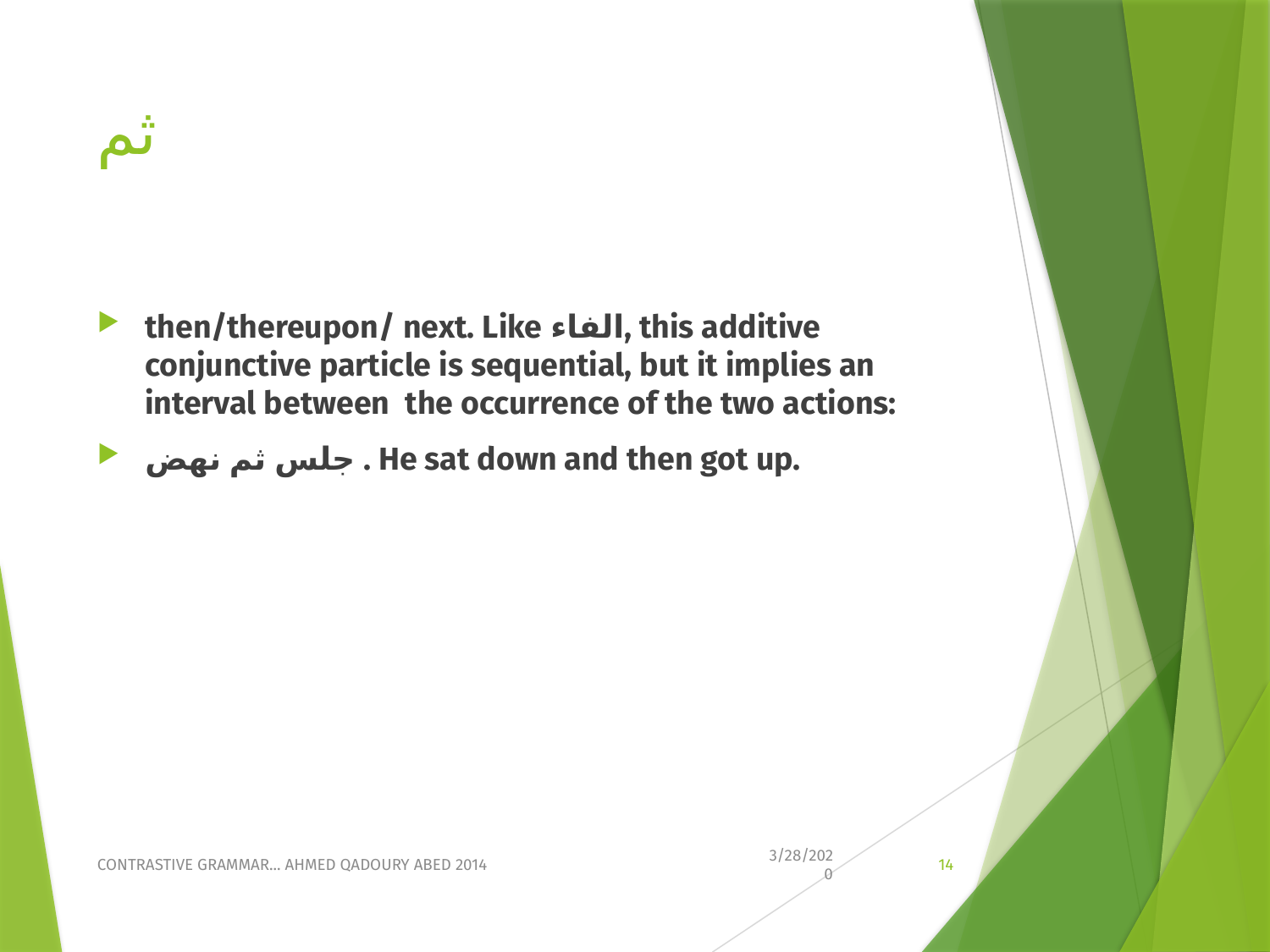

# ثم
then/thereupon/ next. Like الفاء, this additive conjunctive particle is sequential, but it implies an interval between  the occurrence of the two actions:
جلس ثم نهض . He sat down and then got up.
CONTRASTIVE GRAMMAR... AHMED QADOURY ABED 2014
3/28/2020
14